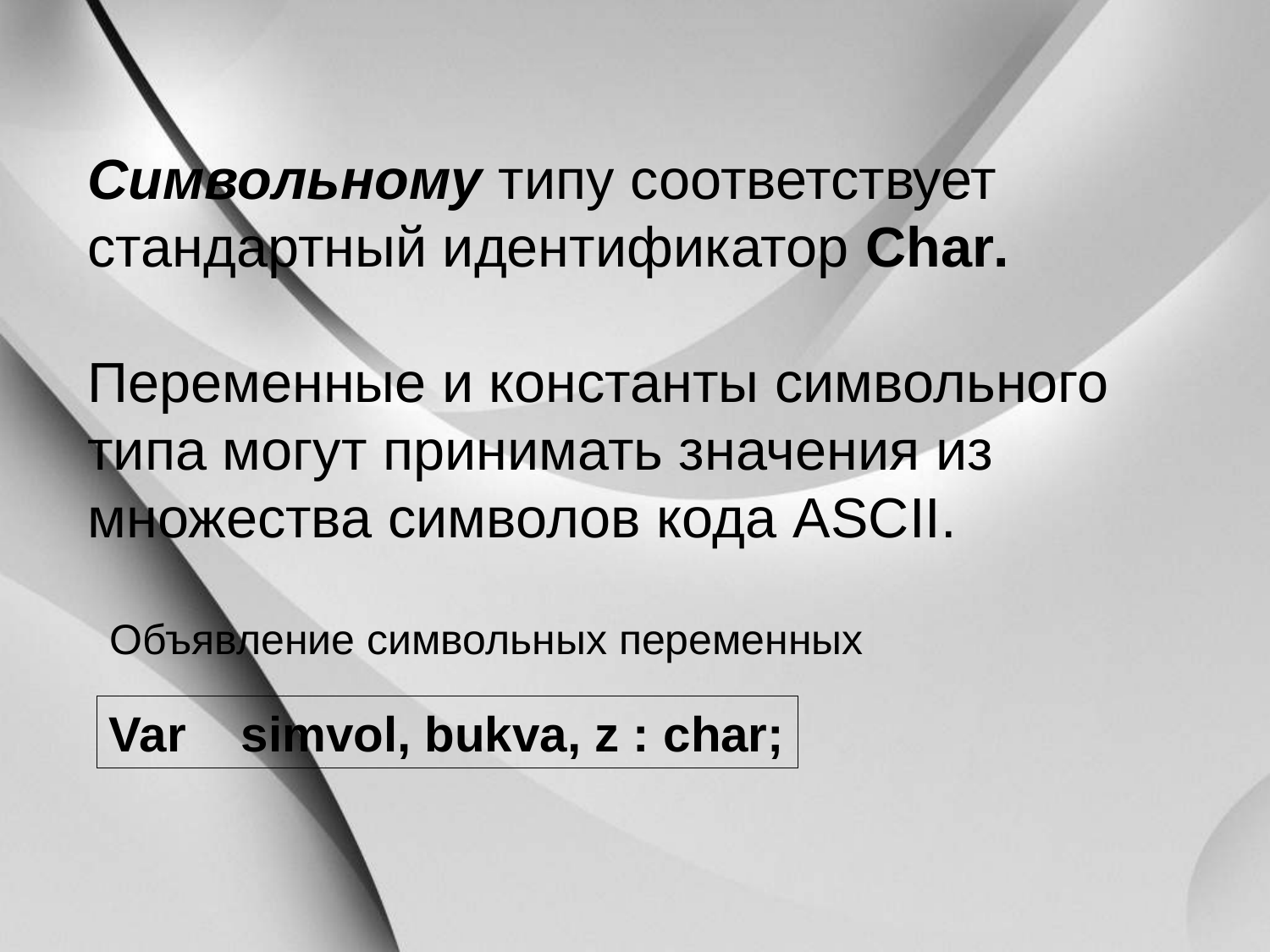

# Символьному типу соответствует стандартный идентификатор Char. Переменные и константы символьного типа могут принимать значения из множества символов кода ASCII.
Объявление символьных переменных
Var    simvol, bukva, z : char;